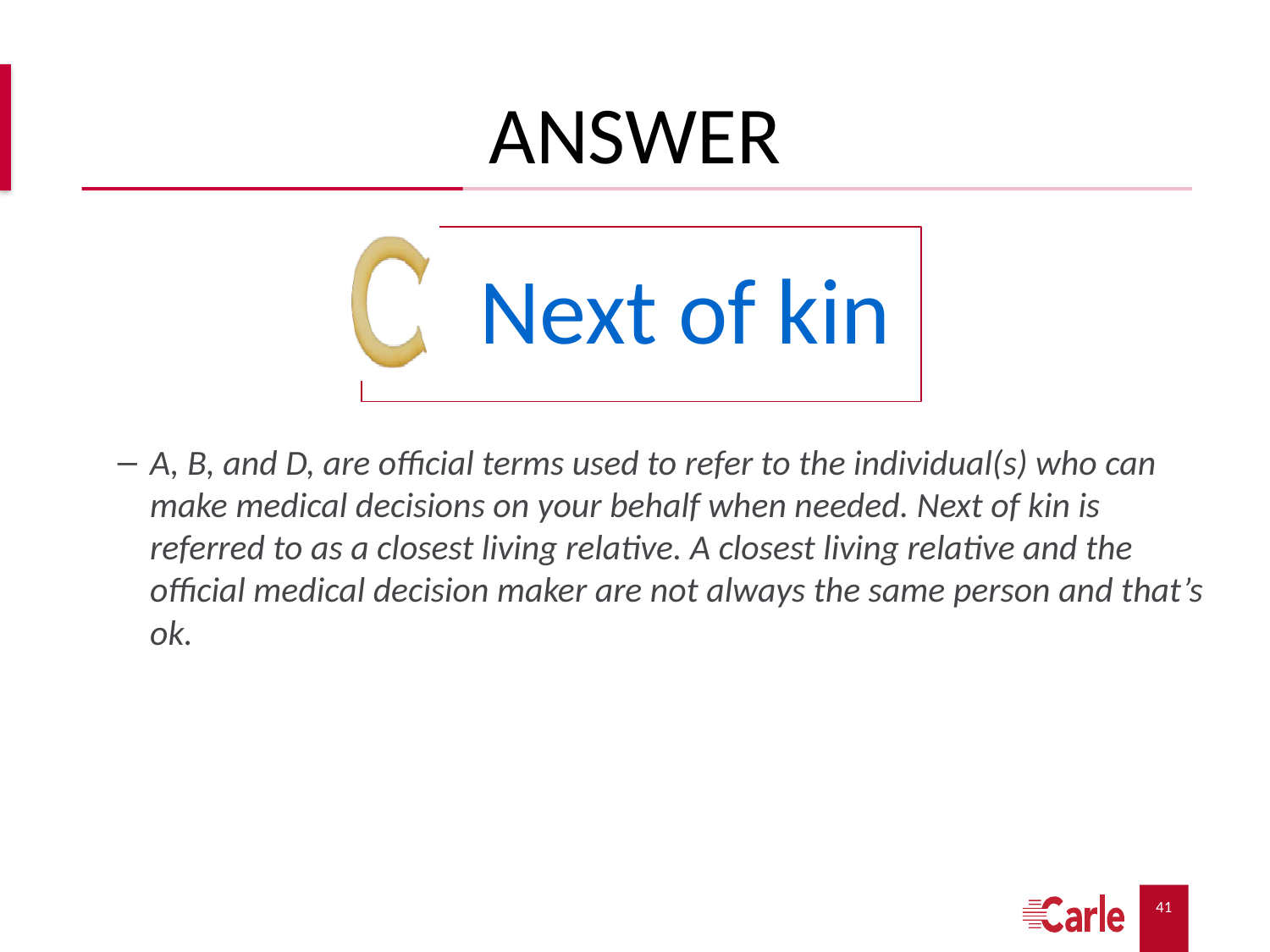

# ANSWER
Next of kin
A, B, and D, are official terms used to refer to the individual(s) who can make medical decisions on your behalf when needed. Next of kin is referred to as a closest living relative. A closest living relative and the official medical decision maker are not always the same person and that’s ok.